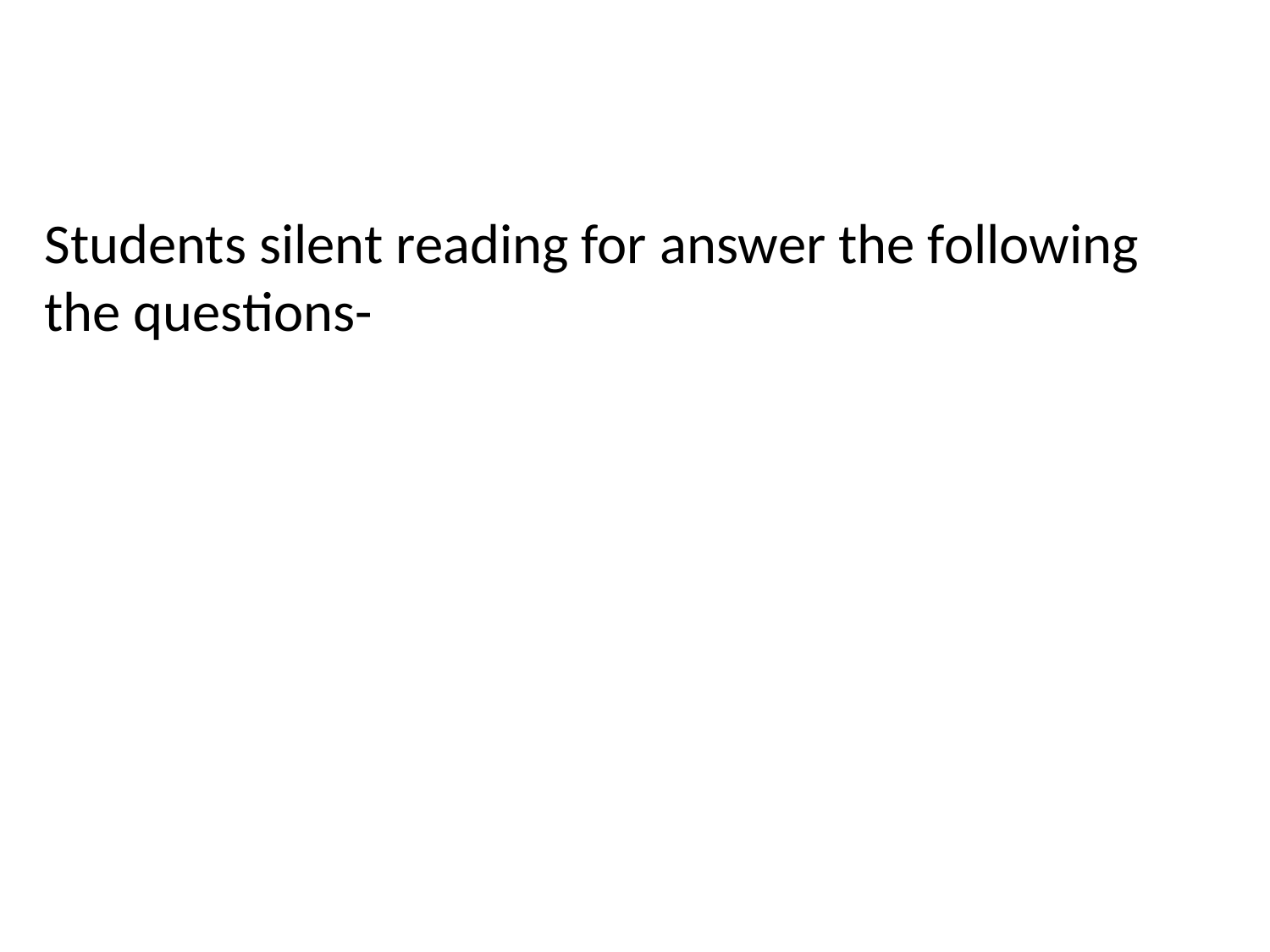

Students silent reading for answer the following the questions-